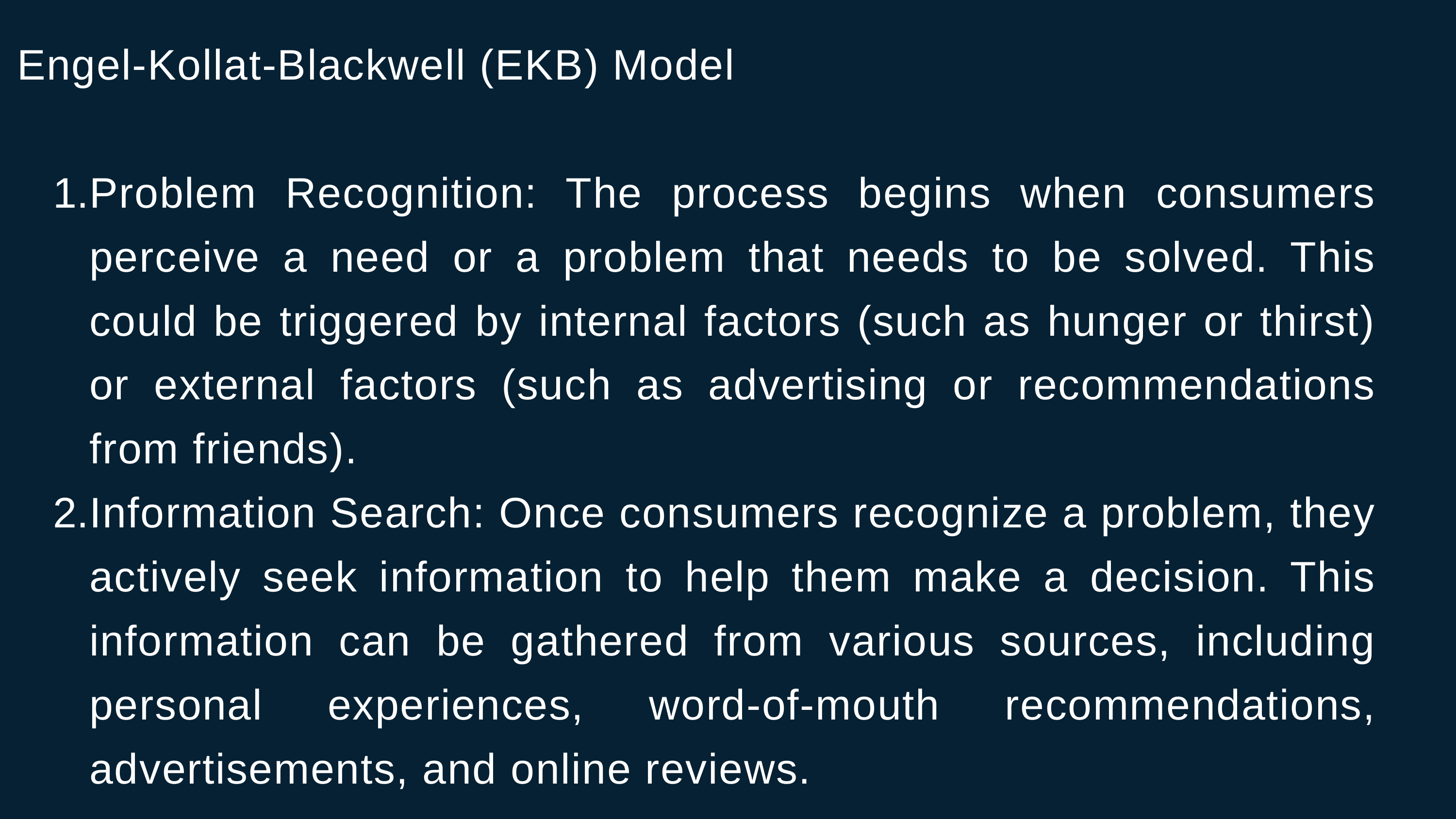

Engel-Kollat-Blackwell (EKB) Model

Problem Recognition: The process begins when consumers perceive a need or a problem that needs to be solved. This could be triggered by internal factors (such as hunger or thirst) or external factors (such as advertising or recommendations from friends).
Information Search: Once consumers recognize a problem, they actively seek information to help them make a decision. This information can be gathered from various sources, including personal experiences, word-of-mouth recommendations, advertisements, and online reviews.